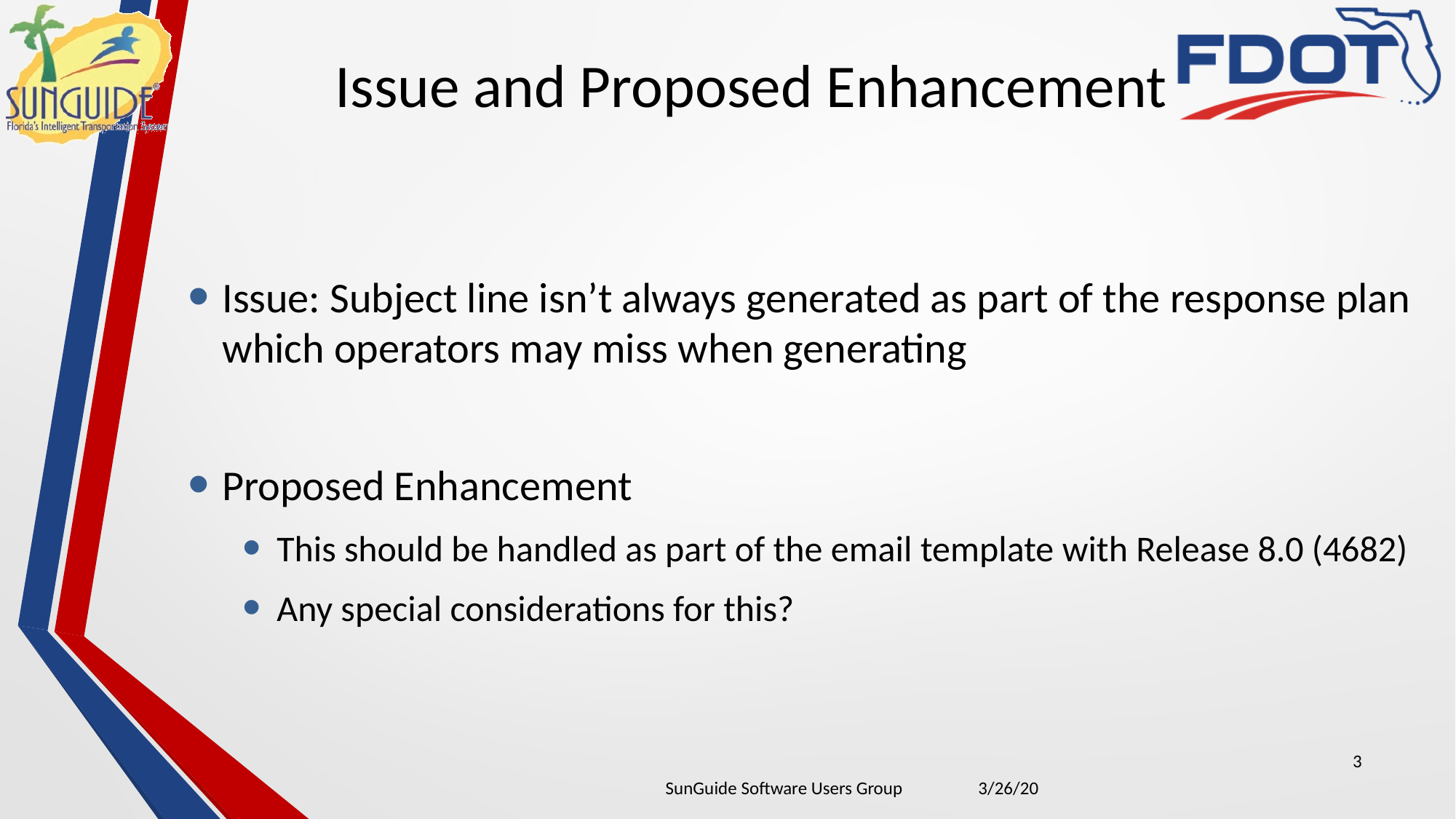

# Issue and Proposed Enhancement
Issue: Subject line isn’t always generated as part of the response plan which operators may miss when generating

Proposed Enhancement
This should be handled as part of the email template with Release 8.0 (4682)
Any special considerations for this?
3
| SunGuide Software Users Group | 3/26/20 |
| --- | --- |